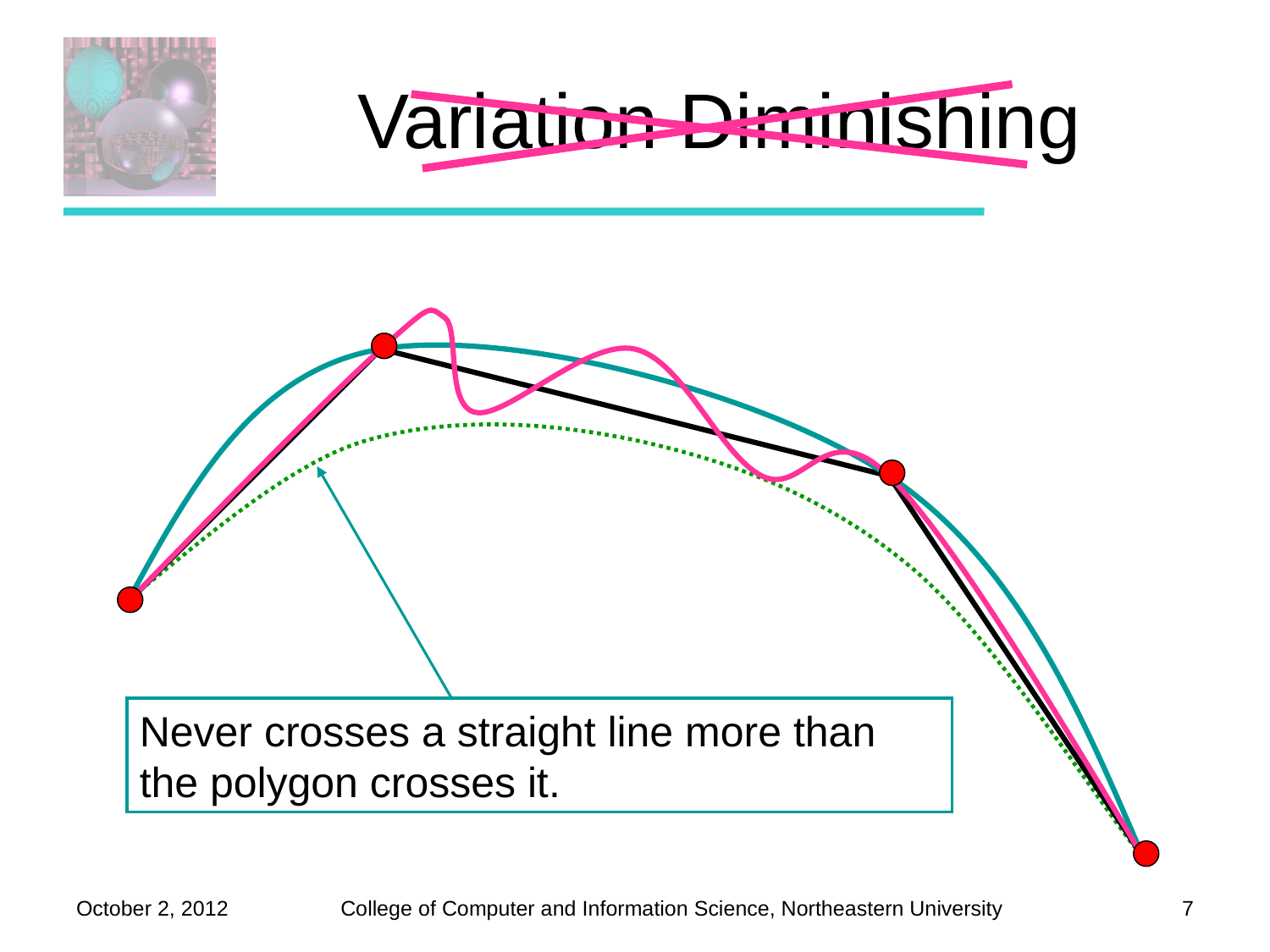

# Variation Diminishing

Never crosses a straight line more than the polygon crosses it.
October 2, 2012
7